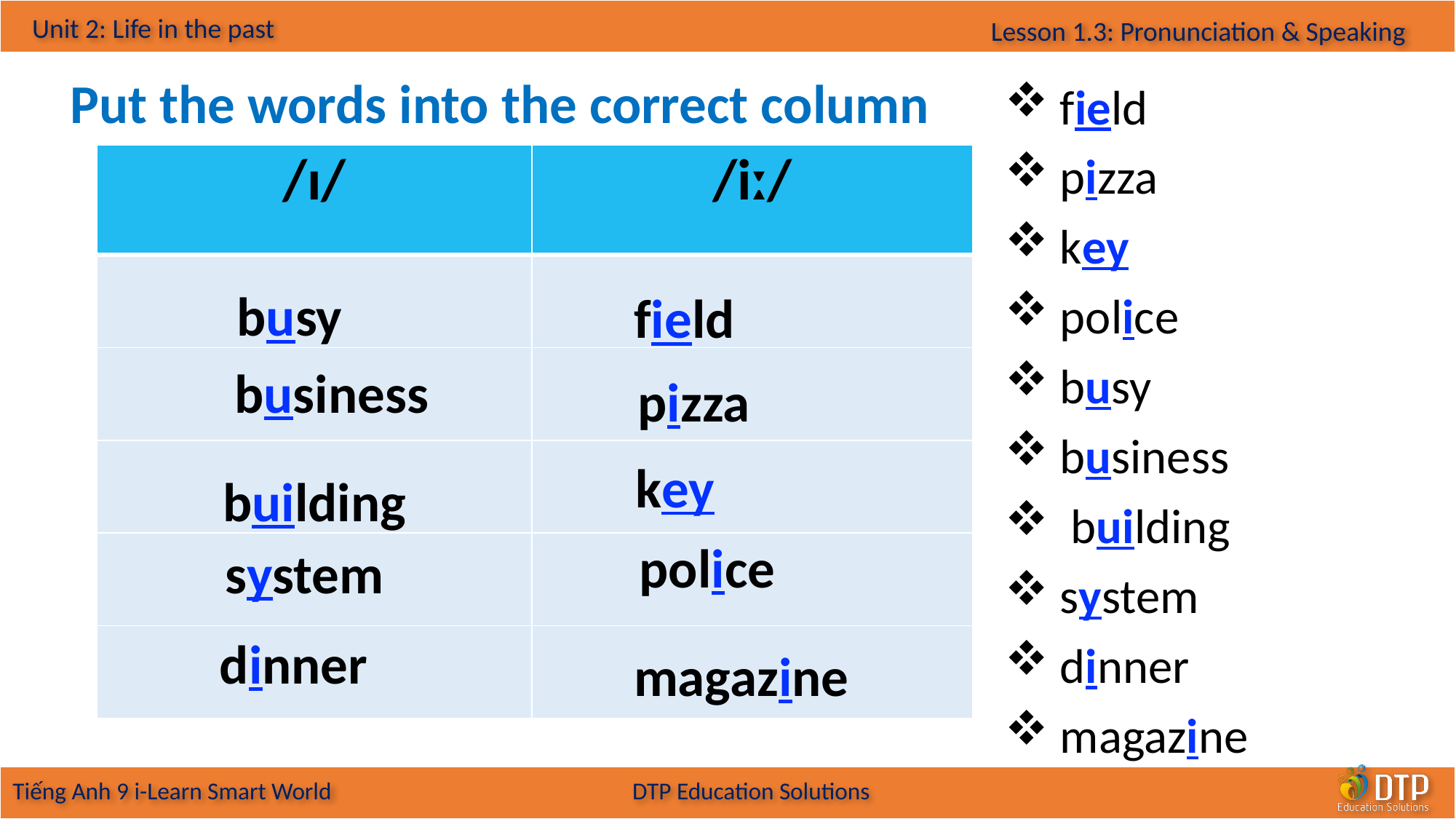

field
pizza
key
police
busy
business
 building
system
dinner
magazine
Put the words into the correct column
| /ɪ/ | /iː/ |
| --- | --- |
|  |  |
|  |  |
|  |  |
|  |  |
|  |  |
busy
field
business
pizza
key
building
police
system
magazine
dinner